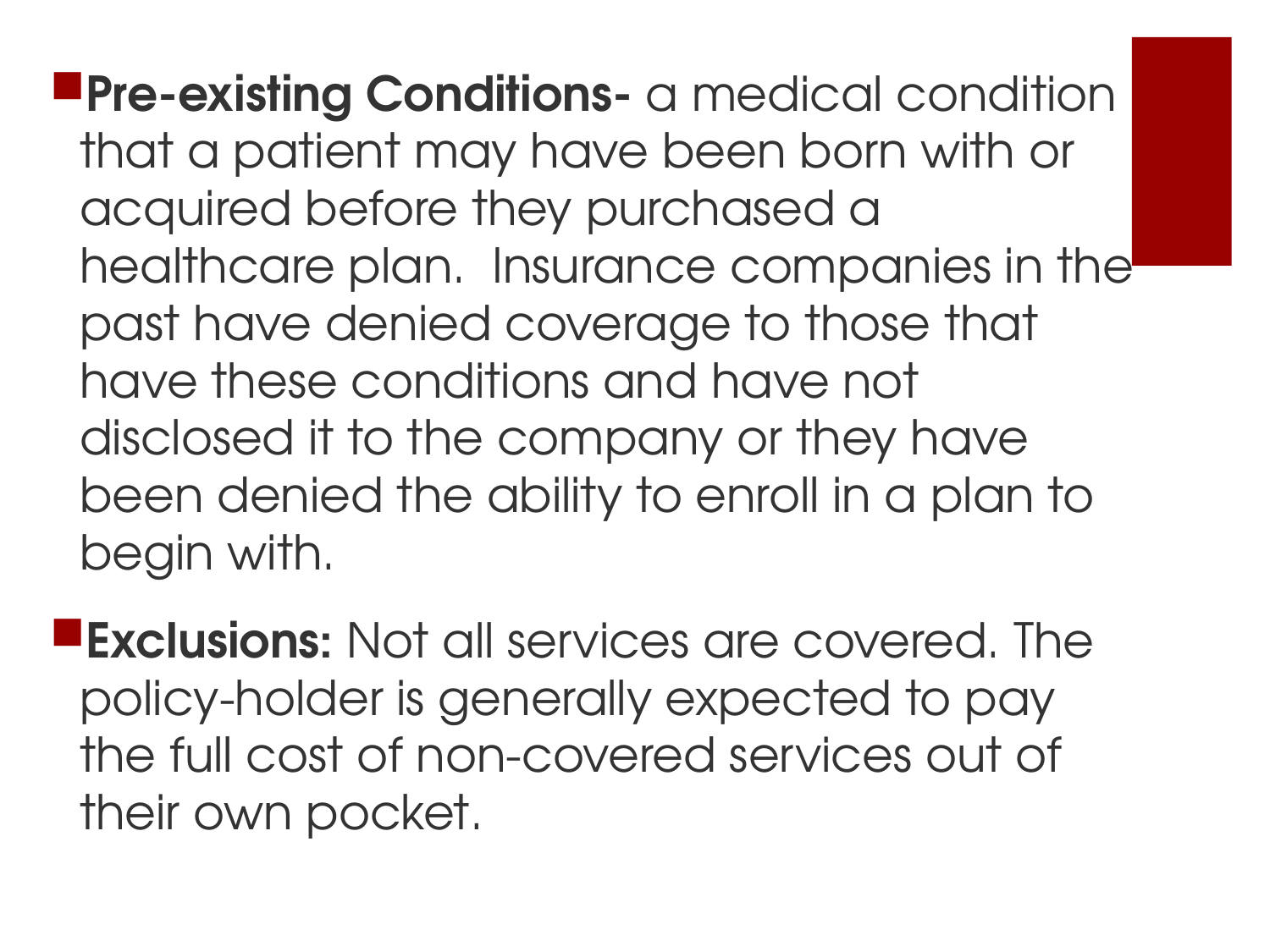

Pre-existing Conditions- a medical condition that a patient may have been born with or acquired before they purchased a healthcare plan.  Insurance companies in the past have denied coverage to those that have these conditions and have not disclosed it to the company or they have been denied the ability to enroll in a plan to begin with.
Exclusions: Not all services are covered. The policy-holder is generally expected to pay the full cost of non-covered services out of their own pocket.